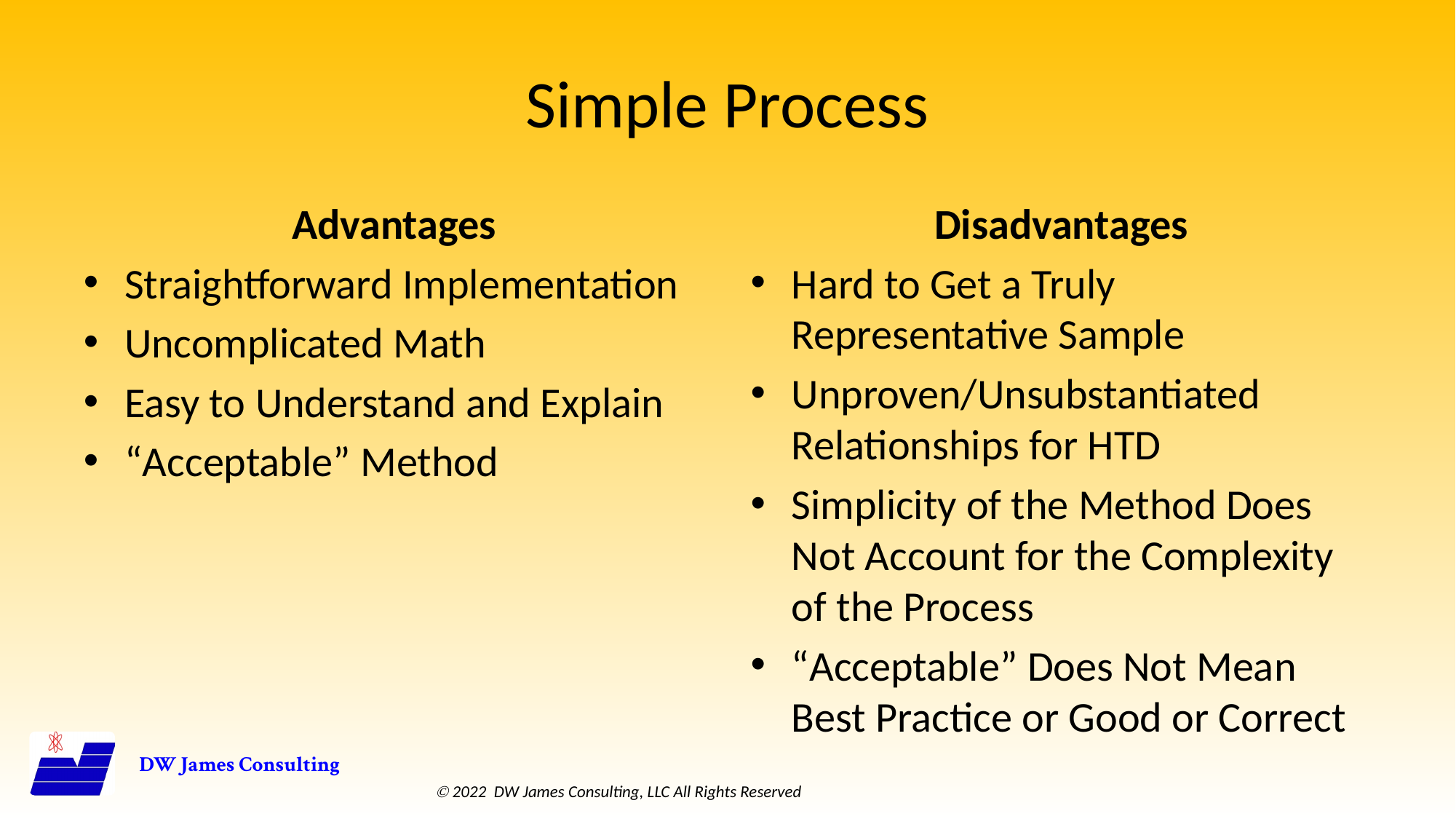

# Simple Process
Advantages
Straightforward Implementation
Uncomplicated Math
Easy to Understand and Explain
“Acceptable” Method

Disadvantages
Hard to Get a Truly Representative Sample
Unproven/Unsubstantiated Relationships for HTD
Simplicity of the Method Does Not Account for the Complexity of the Process
“Acceptable” Does Not Mean Best Practice or Good or Correct